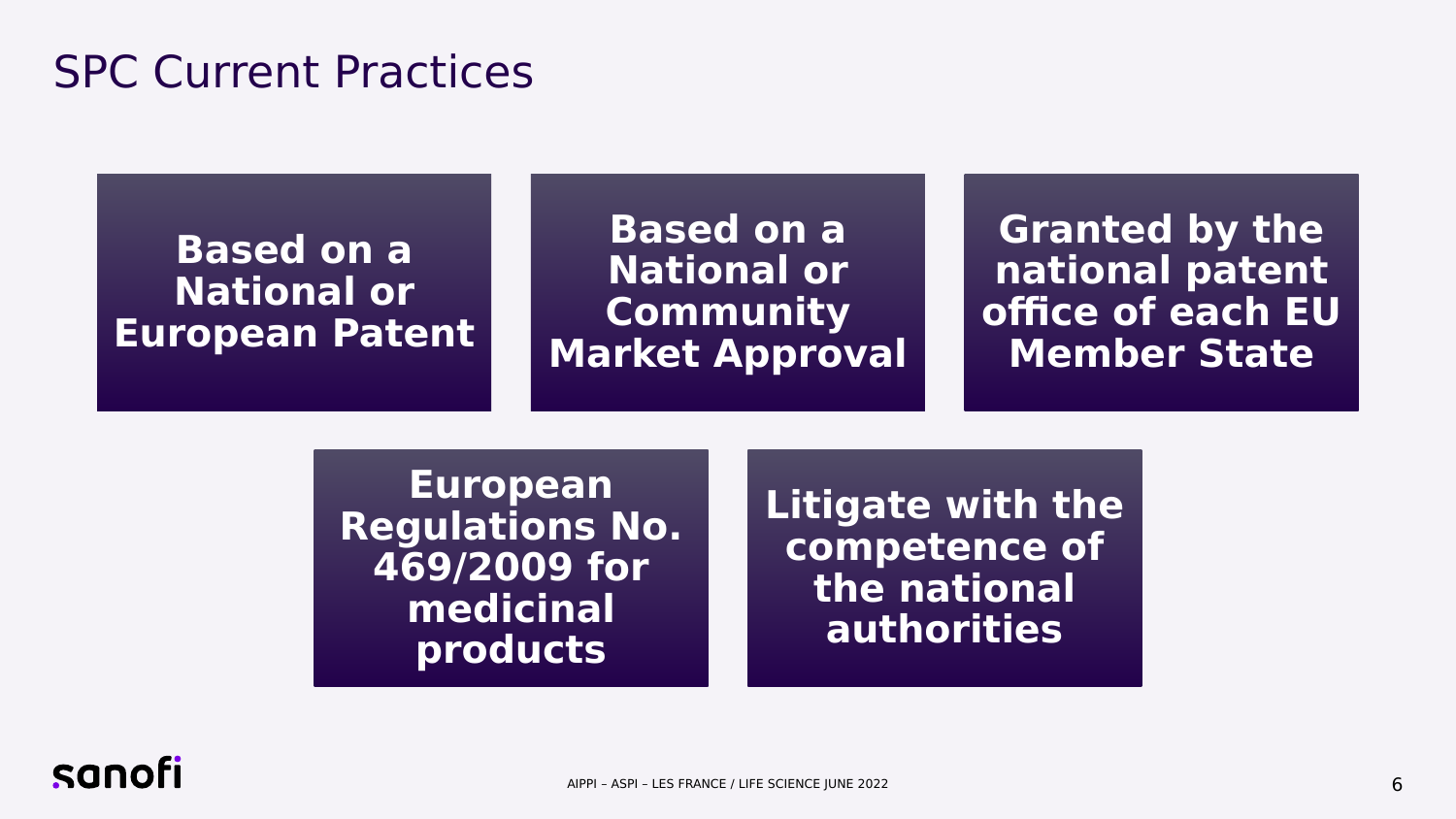

# SPC Current Practices
Based on a National or European Patent
Based on a National or Community Market Approval
Granted by the national patent office of each EU Member State
European Regulations No. 469/2009 for medicinal products
Litigate with the competence of the national authorities
6
AIPPI – ASPI – LES France / Life Science June 2022